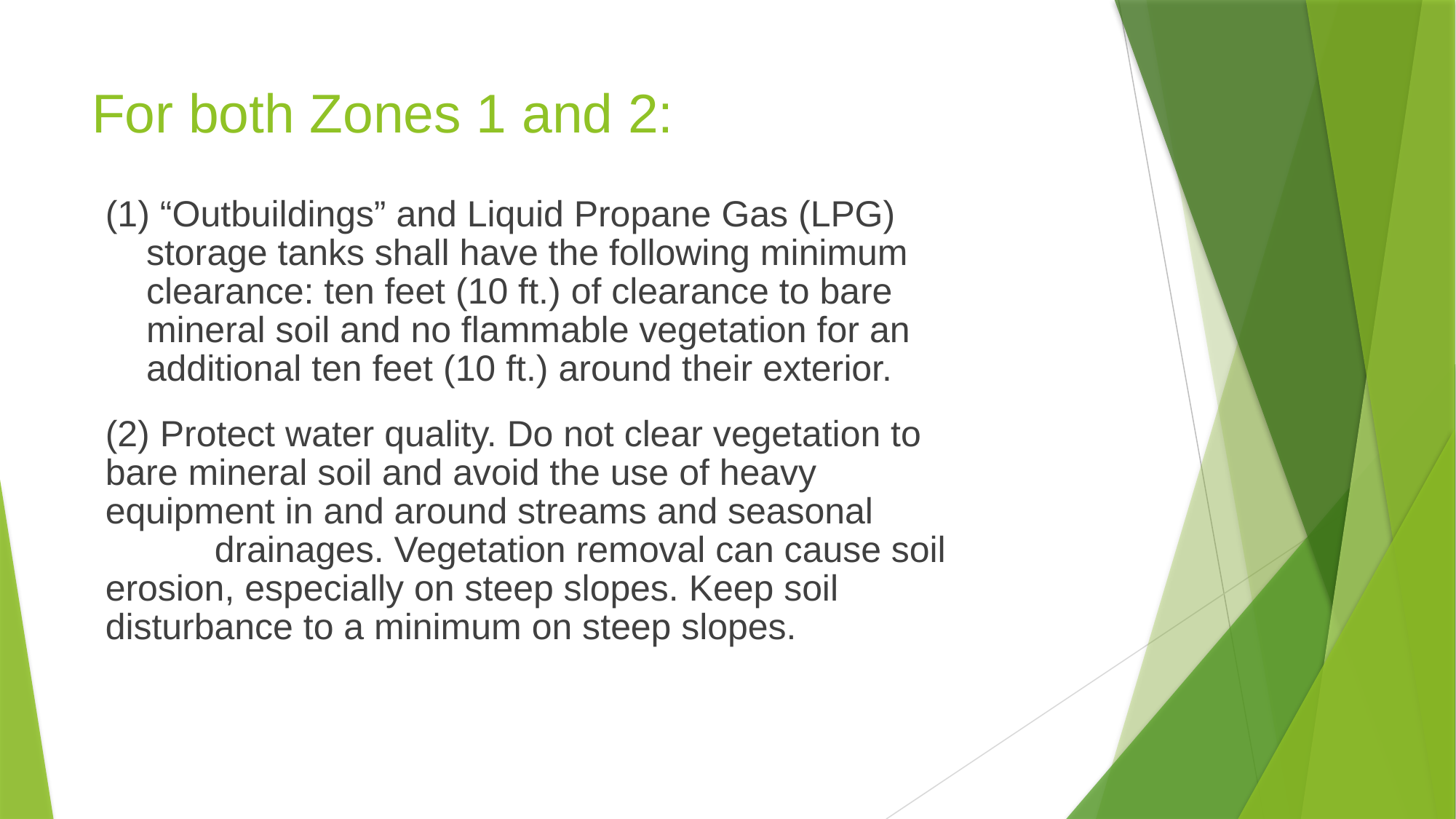

# For both Zones 1 and 2:
(1) “Outbuildings” and Liquid Propane Gas (LPG) storage tanks shall have the following minimum clearance: ten feet (10 ft.) of clearance to bare mineral soil and no flammable vegetation for an additional ten feet (10 ft.) around their exterior.
(2) Protect water quality. Do not clear vegetation to 	bare mineral soil and avoid the use of heavy 	equipment in and around streams and seasonal 		drainages. Vegetation removal can cause soil 	erosion, especially on steep slopes. Keep soil 	disturbance to a minimum on steep slopes.